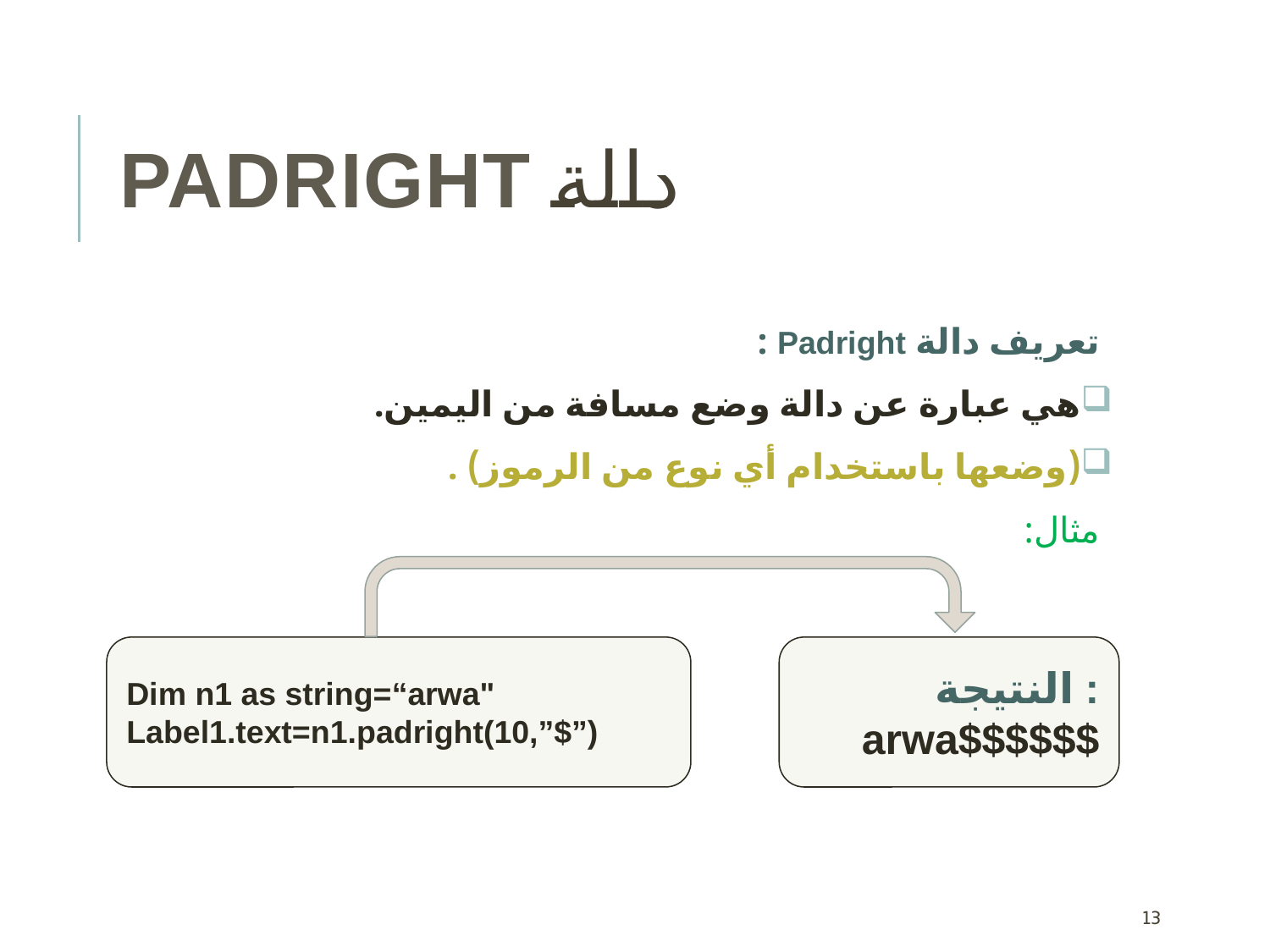

# دالة Padright
تعريف دالة Padright :
هي عبارة عن دالة وضع مسافة من اليمين.
(وضعها باستخدام أي نوع من الرموز) .
مثال:

Dim n1 as string=“arwa"
Label1.text=n1.padright(10,”$”)
النتيجة :
arwa$$$$$$
13